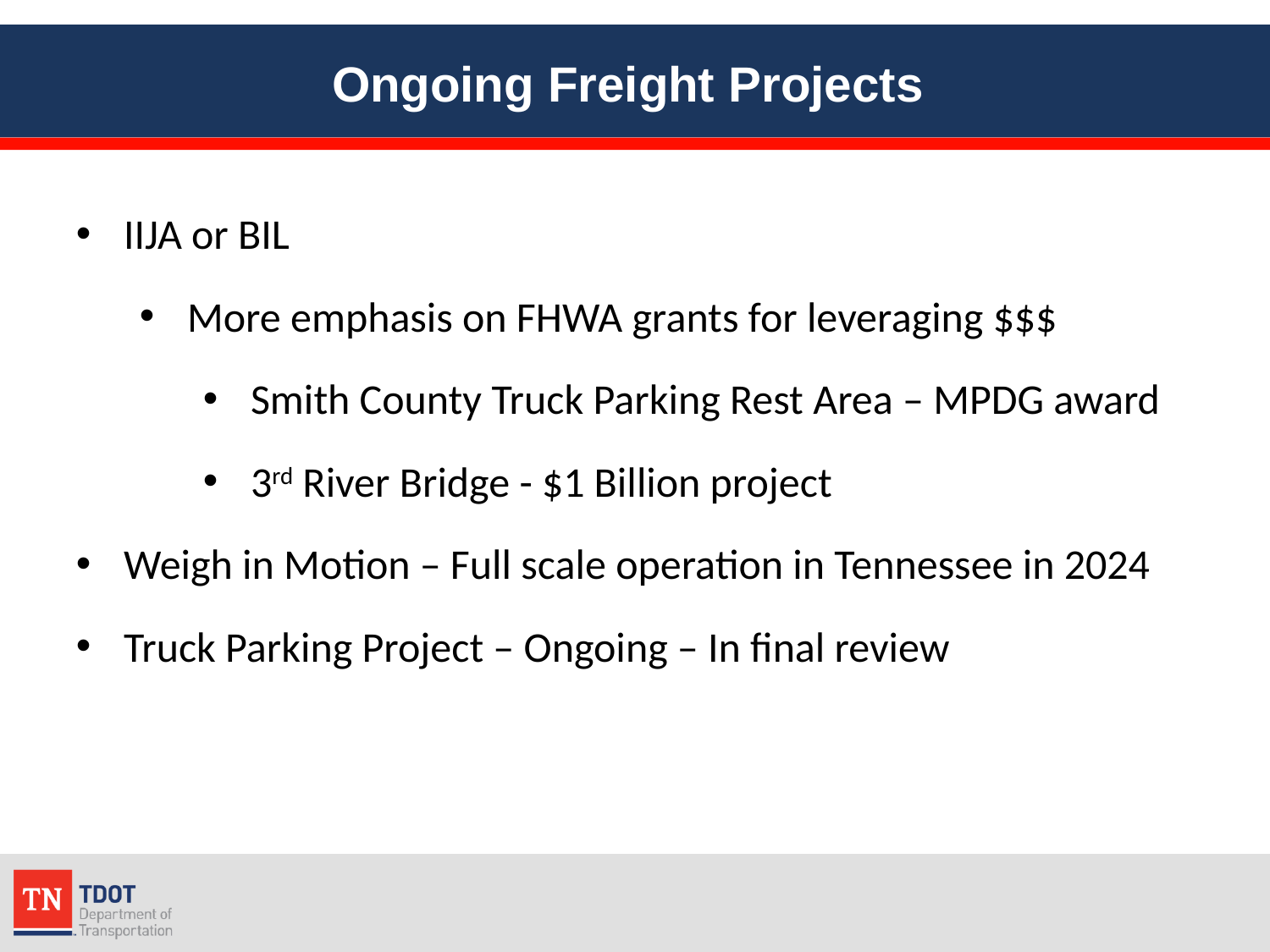

# Ongoing Freight Projects
IIJA or BIL
More emphasis on FHWA grants for leveraging $$$
Smith County Truck Parking Rest Area – MPDG award
3rd River Bridge - $1 Billion project
Weigh in Motion – Full scale operation in Tennessee in 2024
Truck Parking Project – Ongoing – In final review